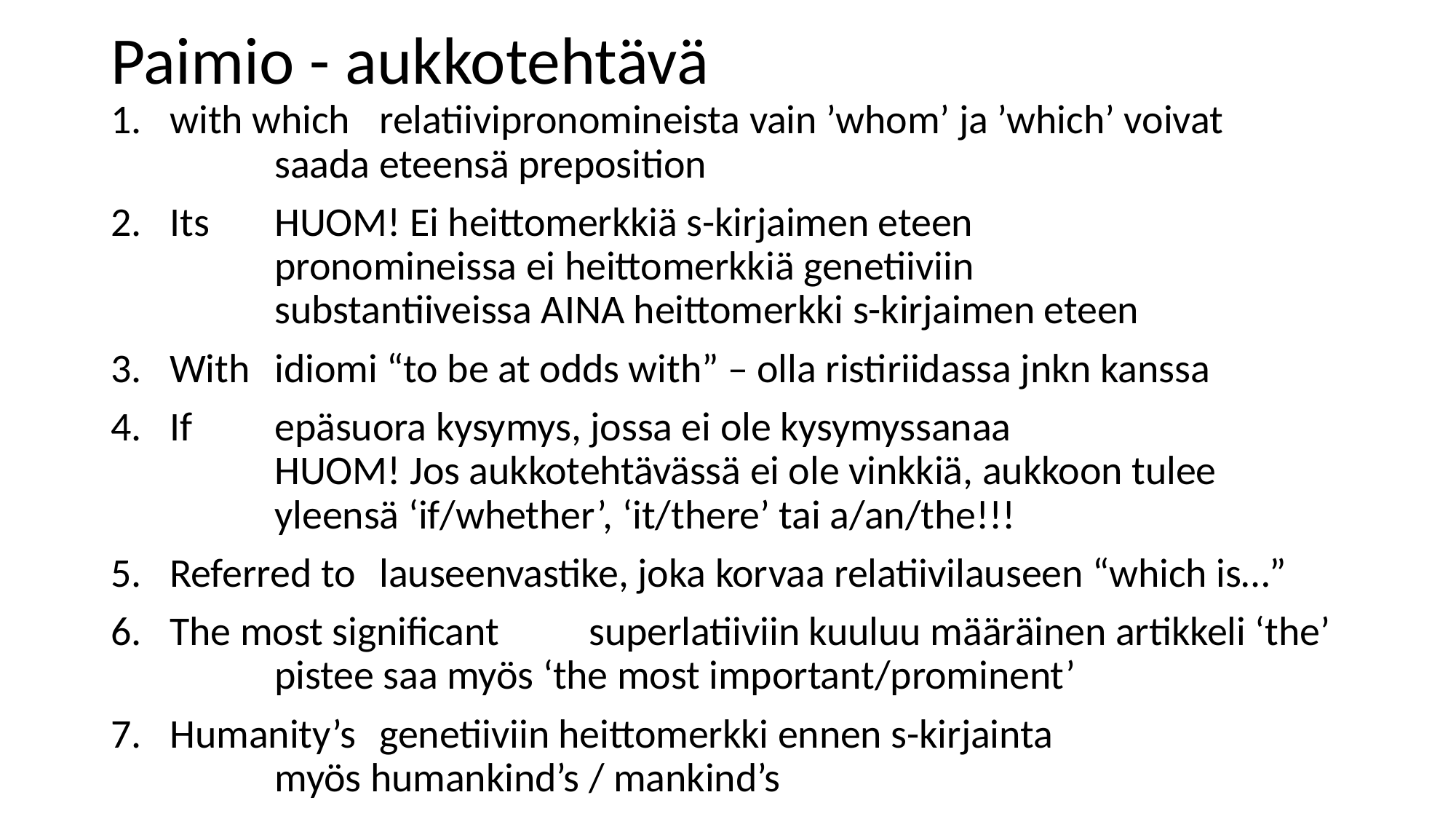

# Paimio - aukkotehtävä
with which	relatiivipronomineista vain ’whom’ ja ’which’ voivat
 			saada eteensä preposition
Its			HUOM! Ei heittomerkkiä s-kirjaimen eteen
			pronomineissa ei heittomerkkiä genetiiviin
			substantiiveissa AINA heittomerkki s-kirjaimen eteen
With		idiomi “to be at odds with” – olla ristiriidassa jnkn kanssa
If			epäsuora kysymys, jossa ei ole kysymyssanaa
			HUOM! Jos aukkotehtävässä ei ole vinkkiä, aukkoon tulee
 			yleensä ‘if/whether’, ‘it/there’ tai a/an/the!!!
Referred to	lauseenvastike, joka korvaa relatiivilauseen “which is…”
The most significant	superlatiiviin kuuluu määräinen artikkeli ‘the’
			pistee saa myös ‘the most important/prominent’
Humanity’s	genetiiviin heittomerkki ennen s-kirjainta
			myös humankind’s / mankind’s